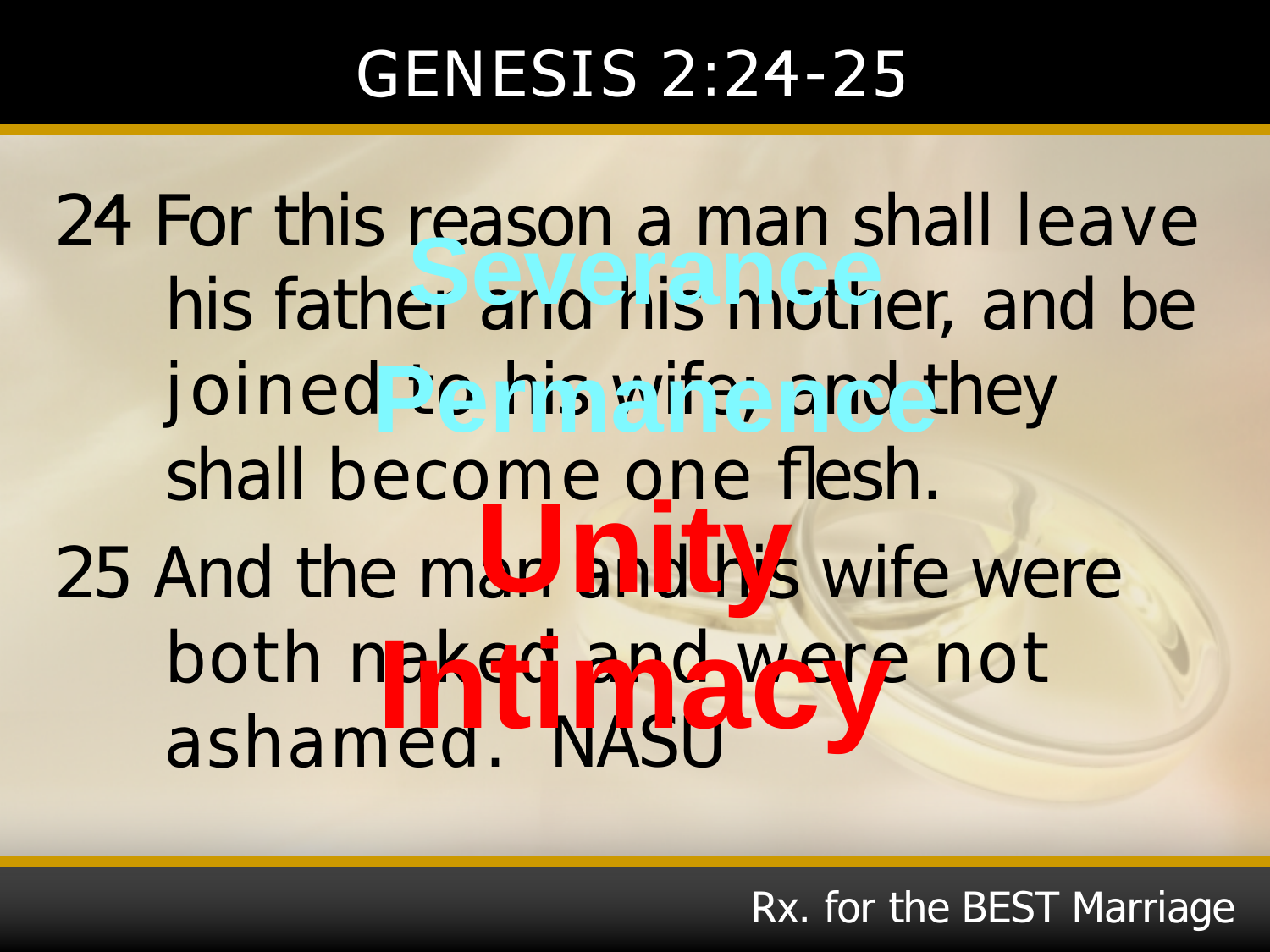

GENESIS 2:24-25
24 For this reason a man shall leave his father and his mother, and be joined to his wife; and they shall become one flesh.
25 And the man and his wife were both naked and were not ashamed.  NASU

Severance
Permanence
Unity
Intimacy
Rx. for the BEST Marriage